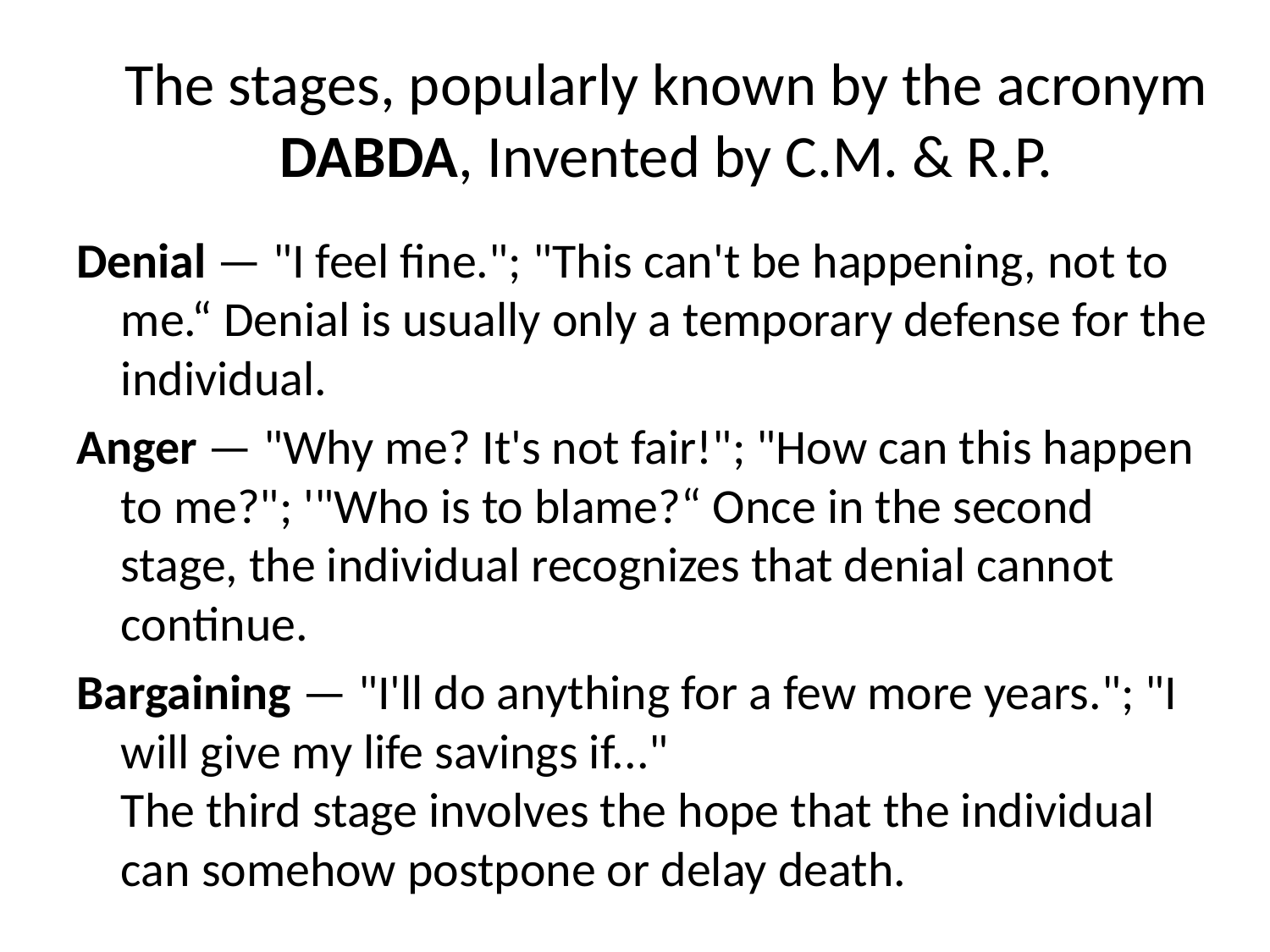

# The stages, popularly known by the acronym DABDA, Invented by C.M. & R.P.
Denial — "I feel fine."; "This can't be happening, not to me.“ Denial is usually only a temporary defense for the individual.
Anger — "Why me? It's not fair!"; "How can this happen to me?"; '"Who is to blame?“ Once in the second stage, the individual recognizes that denial cannot continue.
Bargaining — "I'll do anything for a few more years."; "I will give my life savings if..."
The third stage involves the hope that the individual can somehow postpone or delay death.